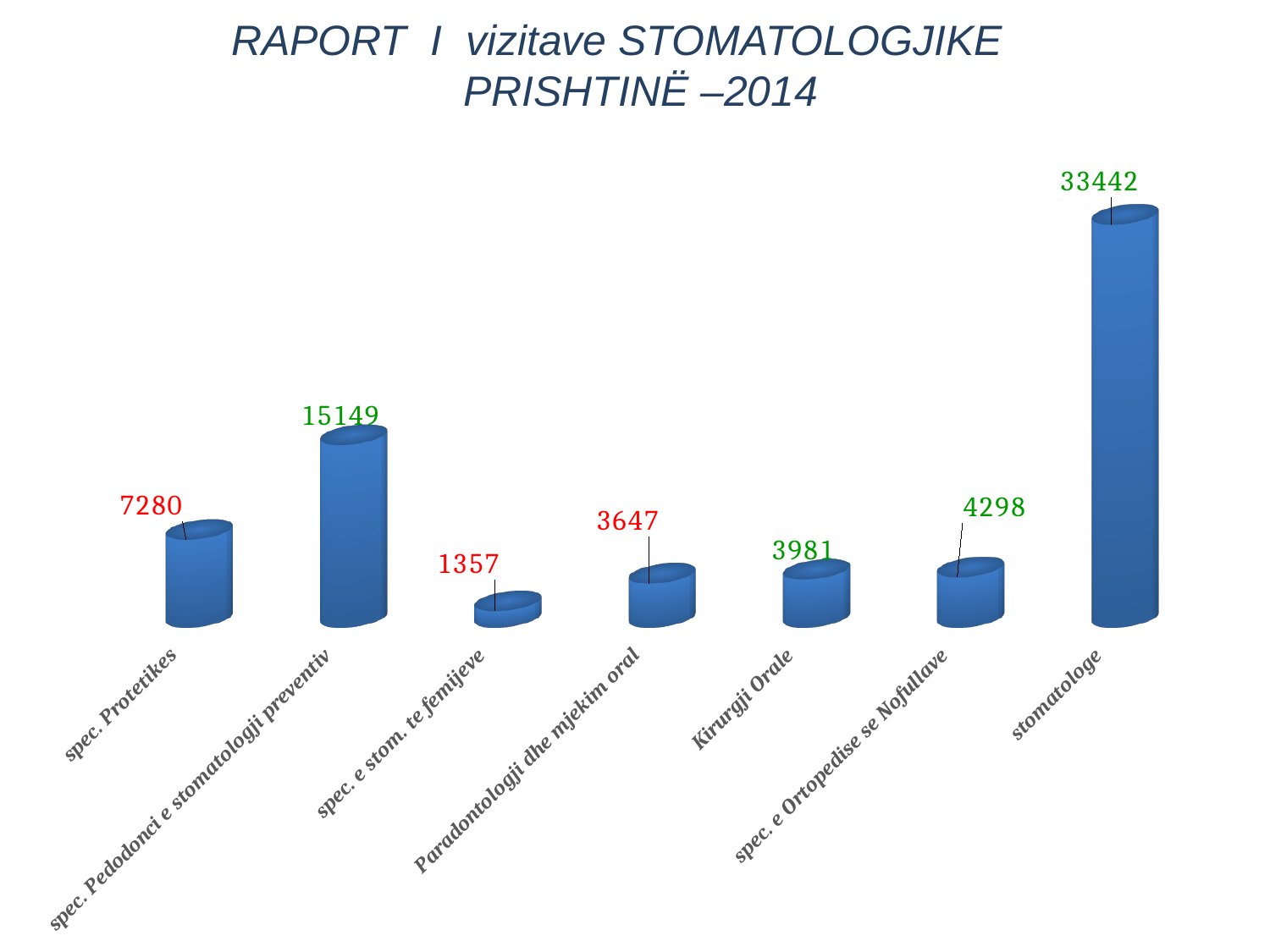

# RAPORT  I  vizitave STOMATOLOGJIKE PRISHTINË –2014

[unsupported chart]